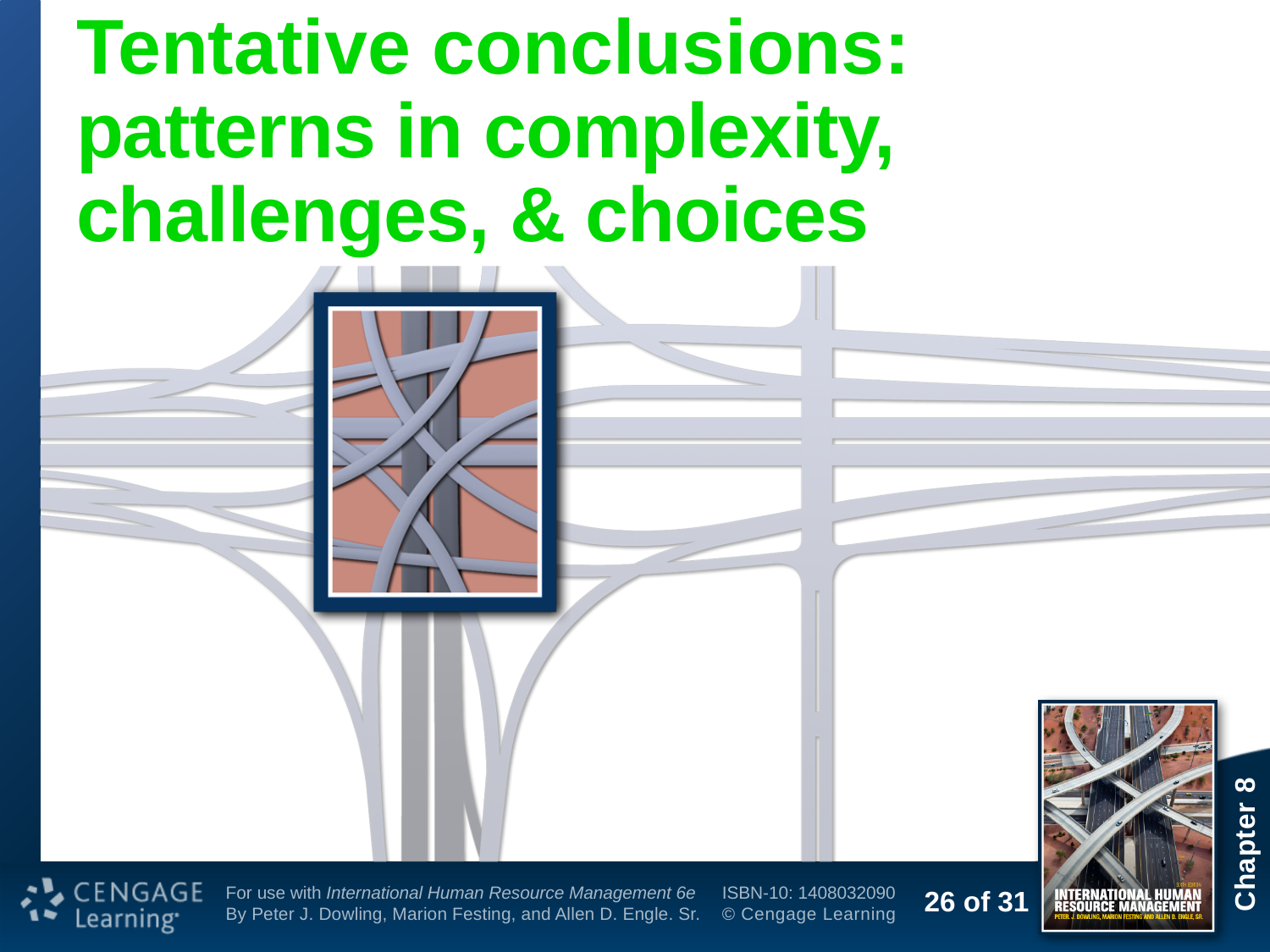

# Tentative conclusions: patterns in complexity, challenges, & choices